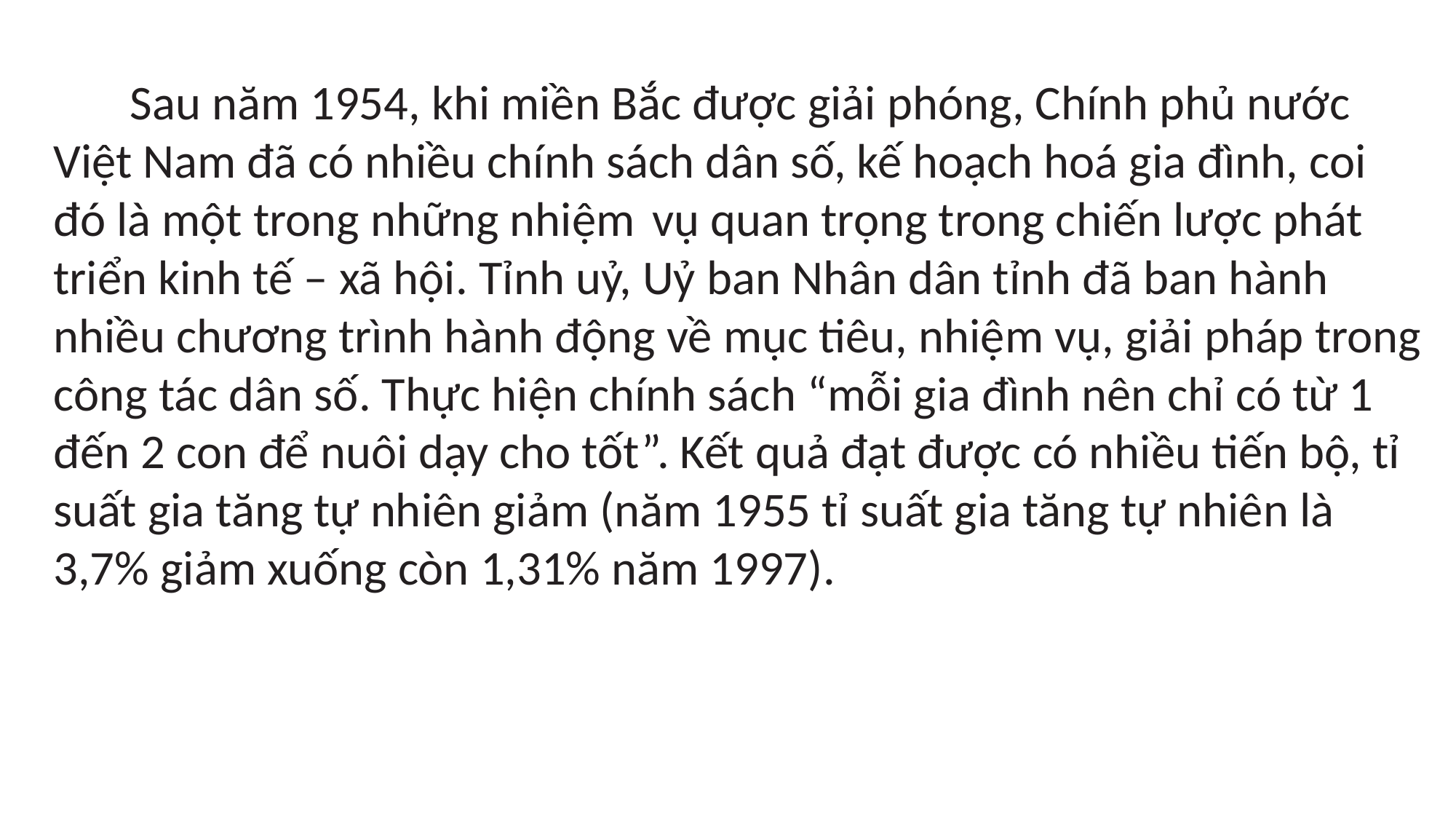

Sau năm 1954, khi miền Bắc được giải phóng, Chính phủ nước Việt Nam đã có nhiều chính sách dân số, kế hoạch hoá gia đình, coi đó là một trong những nhiệm vụ quan trọng trong chiến lược phát triển kinh tế – xã hội. Tỉnh uỷ, Uỷ ban Nhân dân tỉnh đã ban hành nhiều chương trình hành động về mục tiêu, nhiệm vụ, giải pháp trong công tác dân số. Thực hiện chính sách “mỗi gia đình nên chỉ có từ 1 đến 2 con để nuôi dạy cho tốt”. Kết quả đạt được có nhiều tiến bộ, tỉ suất gia tăng tự nhiên giảm (năm 1955 tỉ suất gia tăng tự nhiên là 3,7% giảm xuống còn 1,31% năm 1997).